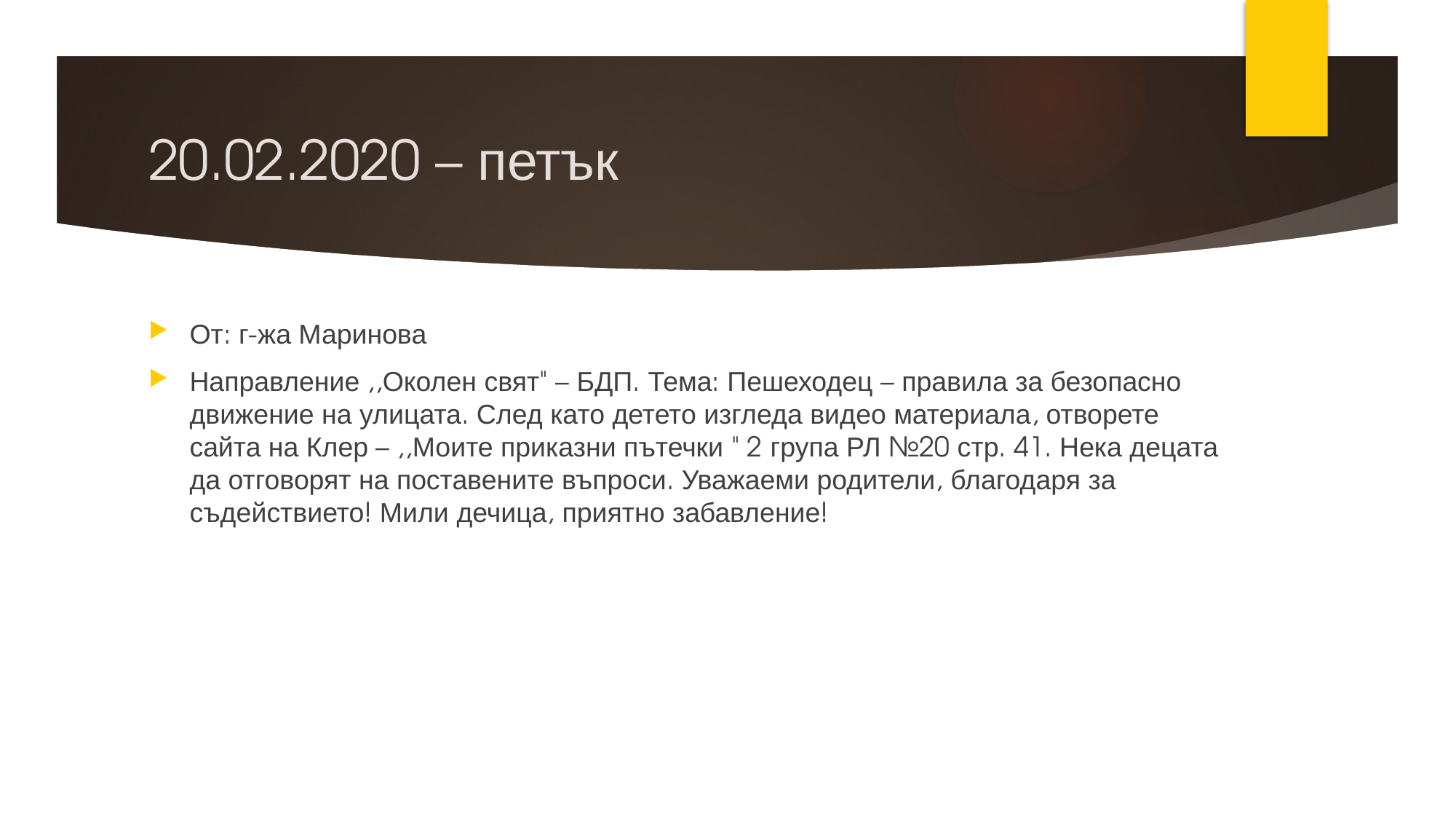

# 20.02.2020 – петък
От: г-жа Маринова
Направление ,,Околен свят" – БДП. Тема: Пешеходец – правила за безопасно движение на улицата. След като детето изгледа видео материала, отворете сайта на Клер – ,,Моите приказни пътечки " 2 група РЛ №20 стр. 41. Нека децата да отговорят на поставените въпроси. Уважаеми родители, благодаря за съдействието! Мили дечица, приятно забавление!